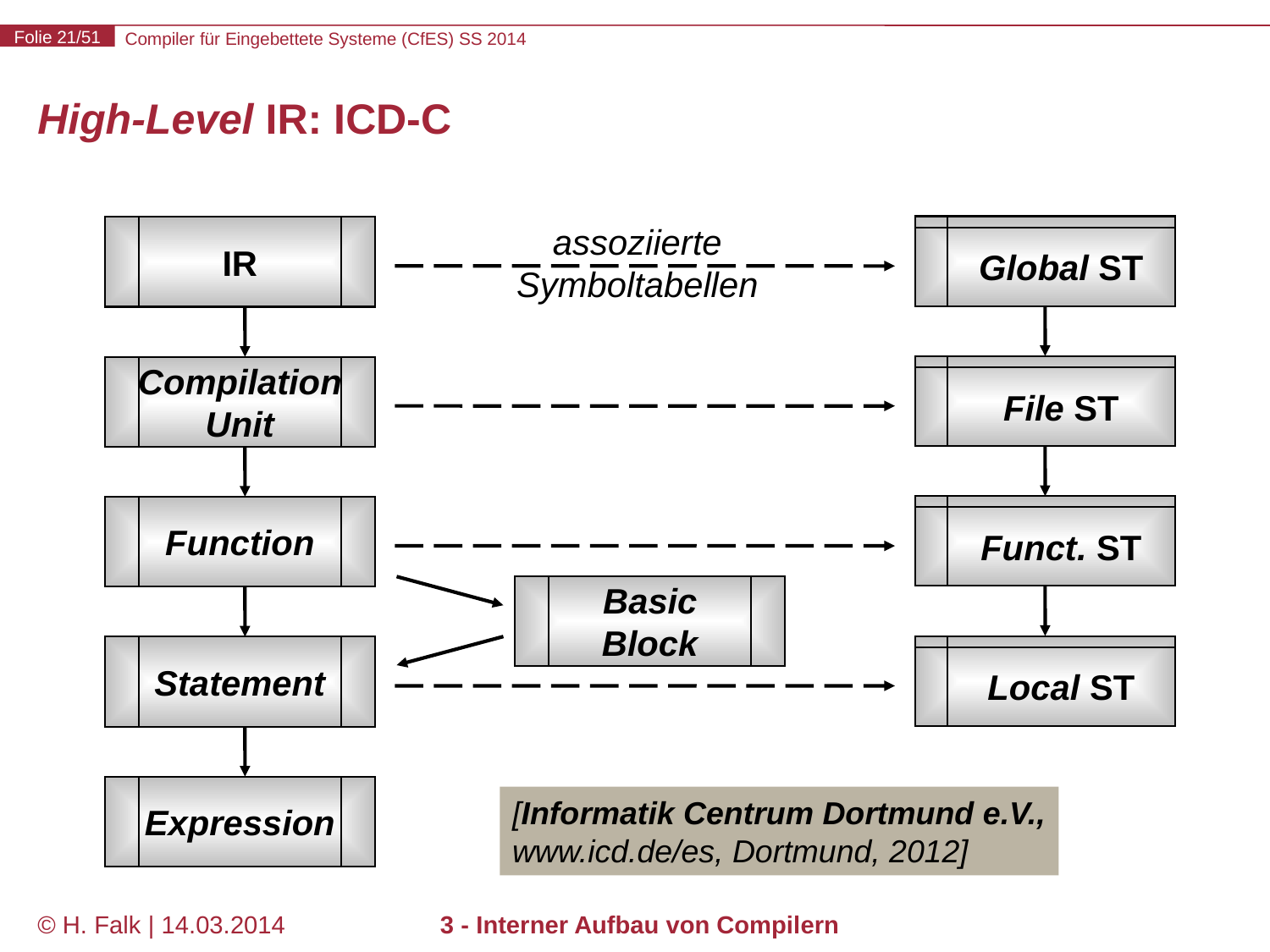

# High-Level IR: ICD-C

assoziierte
Symboltabellen
Global ST
IR

File ST
Compilation
Unit

Funct. ST
Function

Basic
Block

Local ST
Statement

Expression
[Informatik Centrum Dortmund e.V.,
www.icd.de/es, Dortmund, 2012]
© H. Falk | 14.03.2014
3 - Interner Aufbau von Compilern